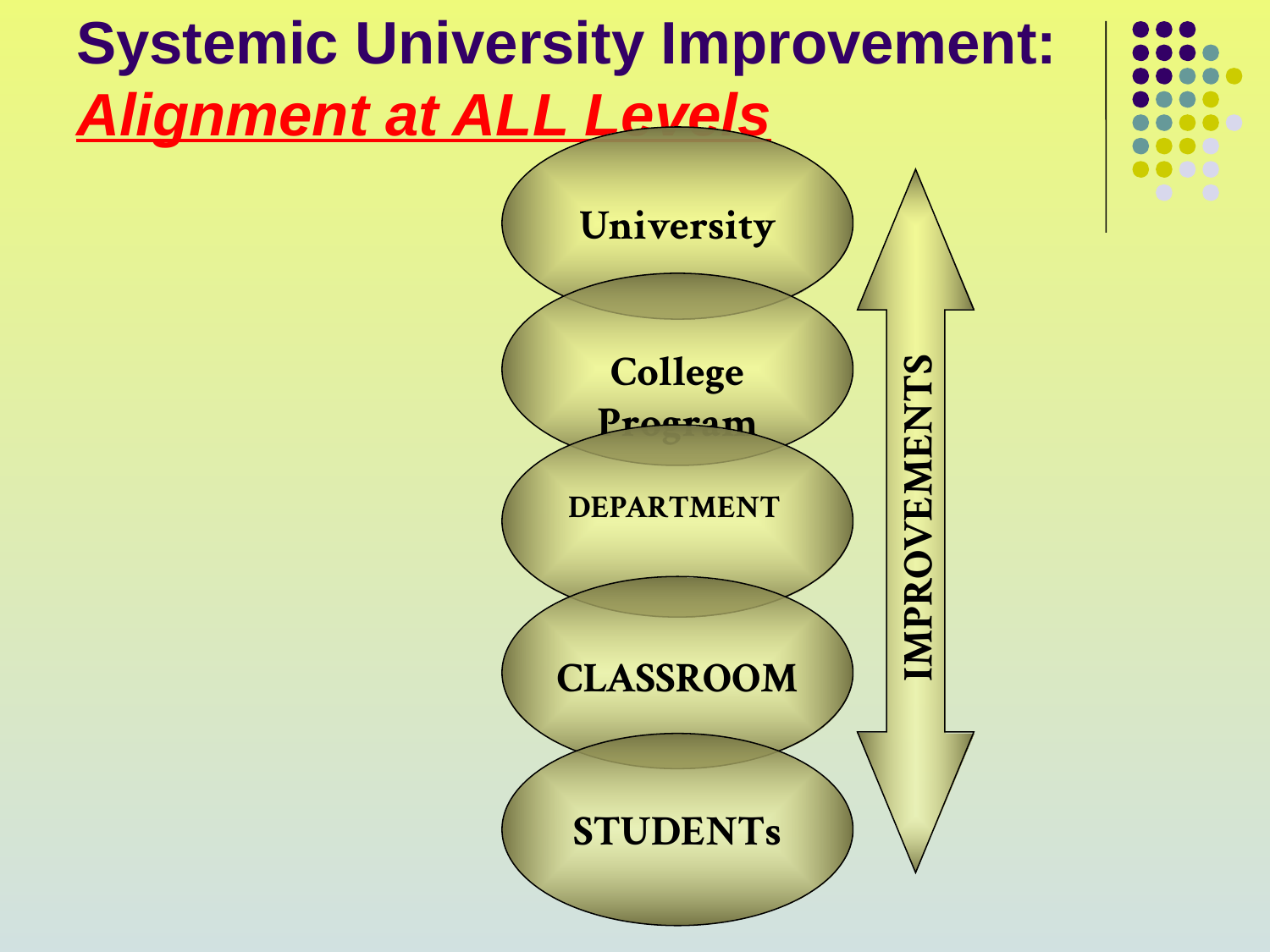

Systemic University Improvement:
Alignment at ALL Levels

University

College Program

DEPARTMENT

CLASSROOM

STUDENTs
IMPROVEMENTS